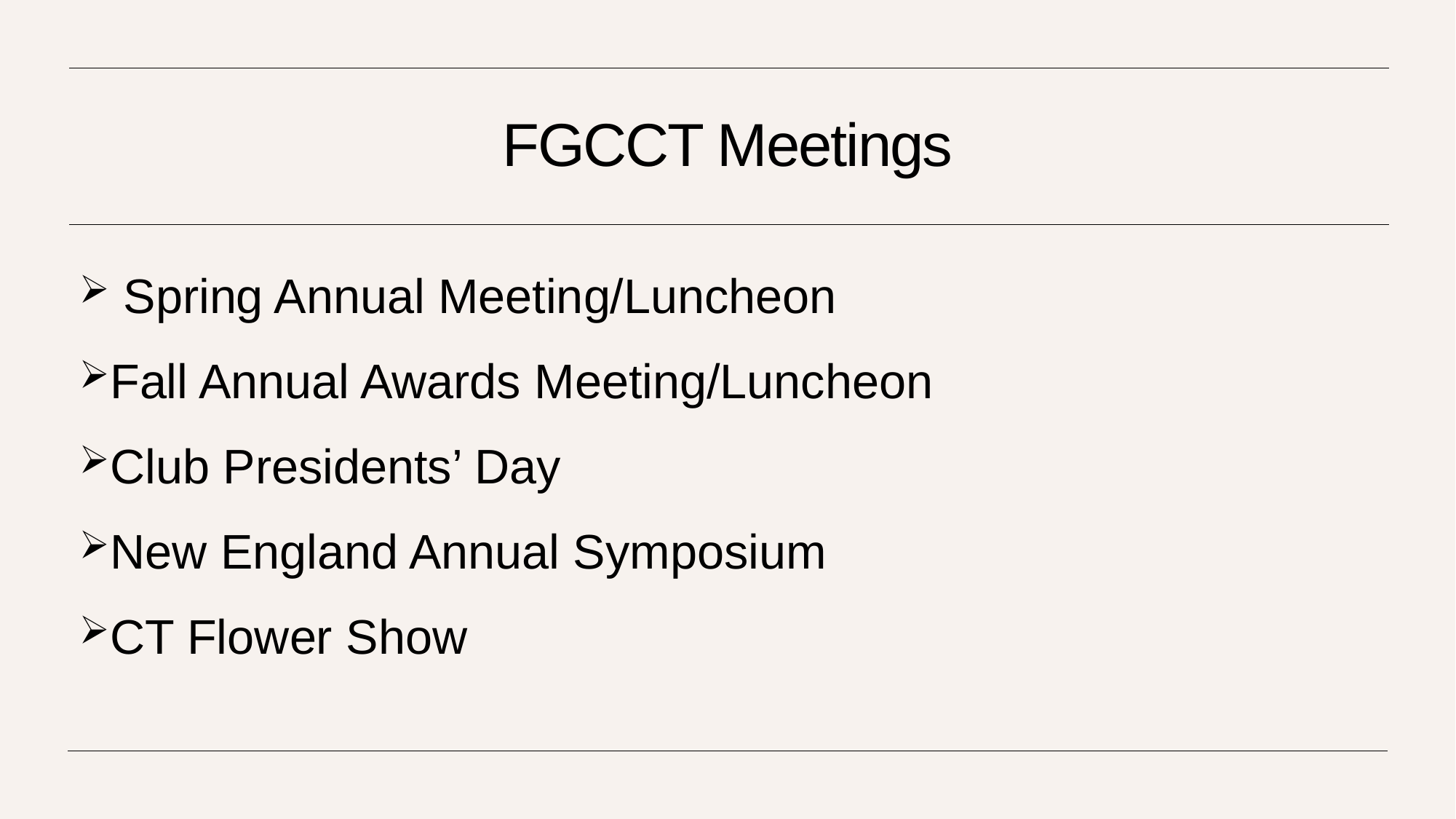

# FGCCT Meetings
 Spring Annual Meeting/Luncheon
Fall Annual Awards Meeting/Luncheon
Club Presidents’ Day
New England Annual Symposium
CT Flower Show